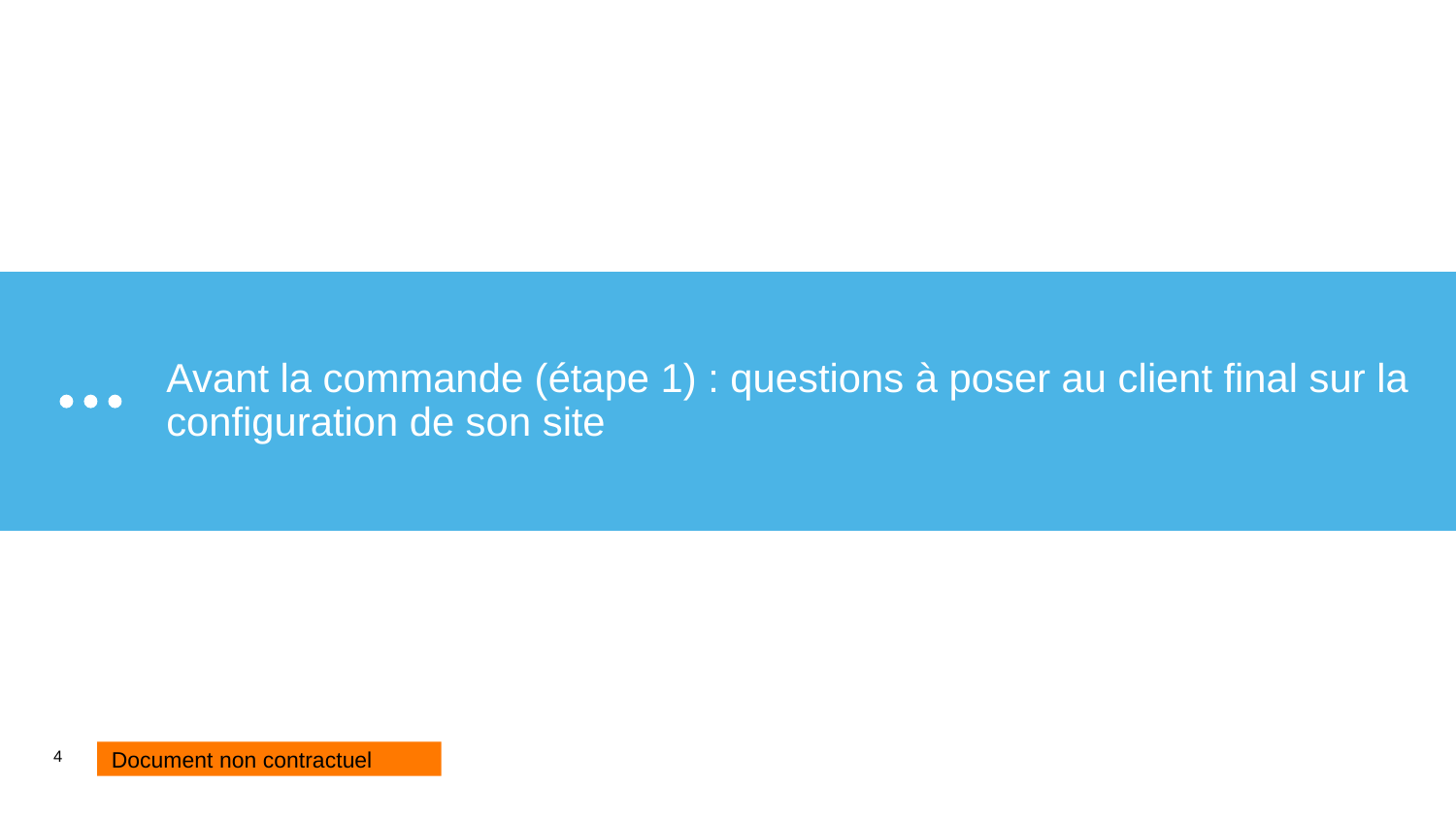

# Avant la commande (étape 1) : questions à poser au client final sur la configuration de son site

Document non contractuel